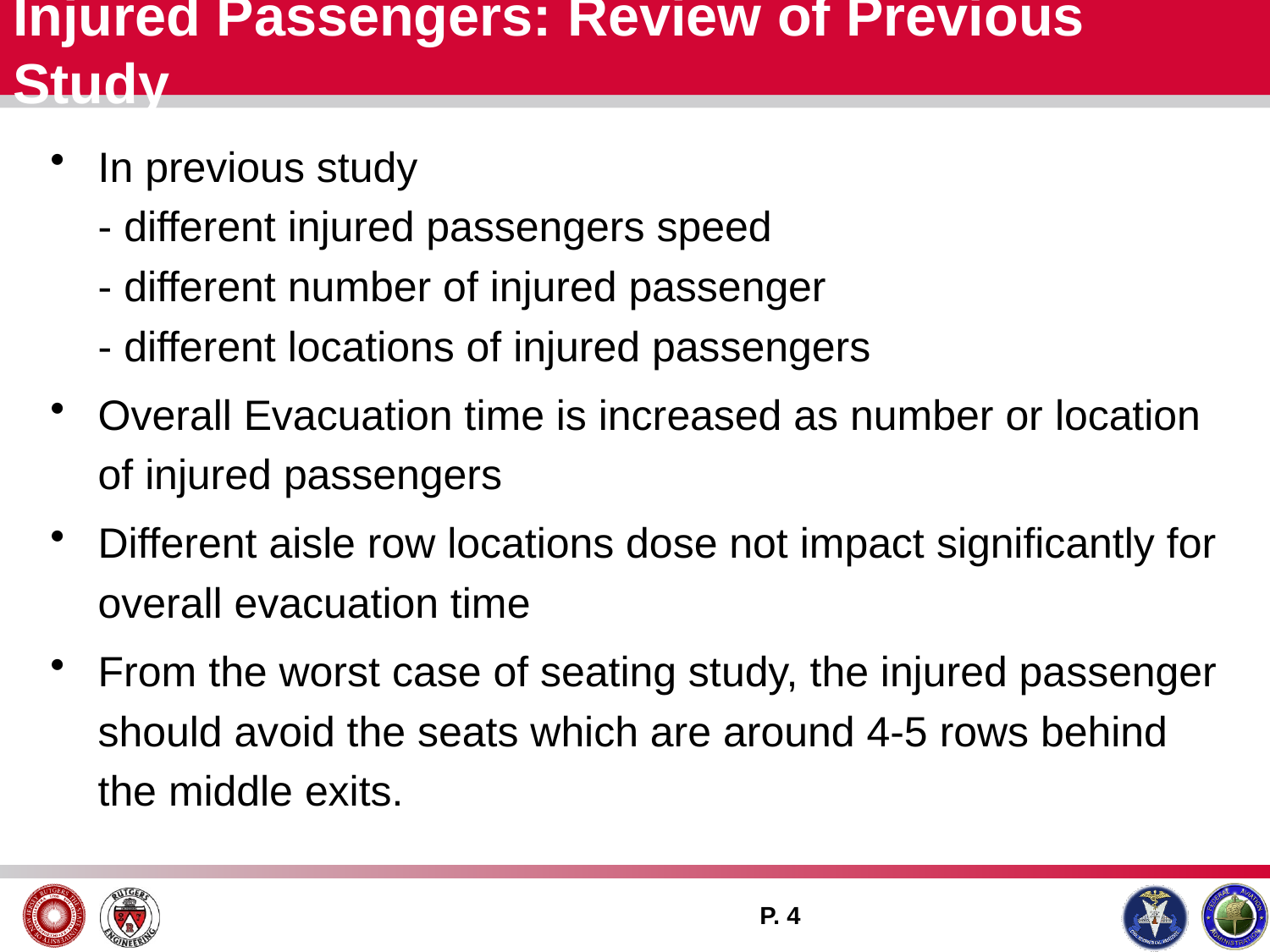

Injured Passengers: Review of Previous Study
In previous study
- different injured passengers speed
- different number of injured passenger
- different locations of injured passengers
Overall Evacuation time is increased as number or location of injured passengers
Different aisle row locations dose not impact significantly for overall evacuation time
From the worst case of seating study, the injured passenger should avoid the seats which are around 4-5 rows behind the middle exits.

P. 4